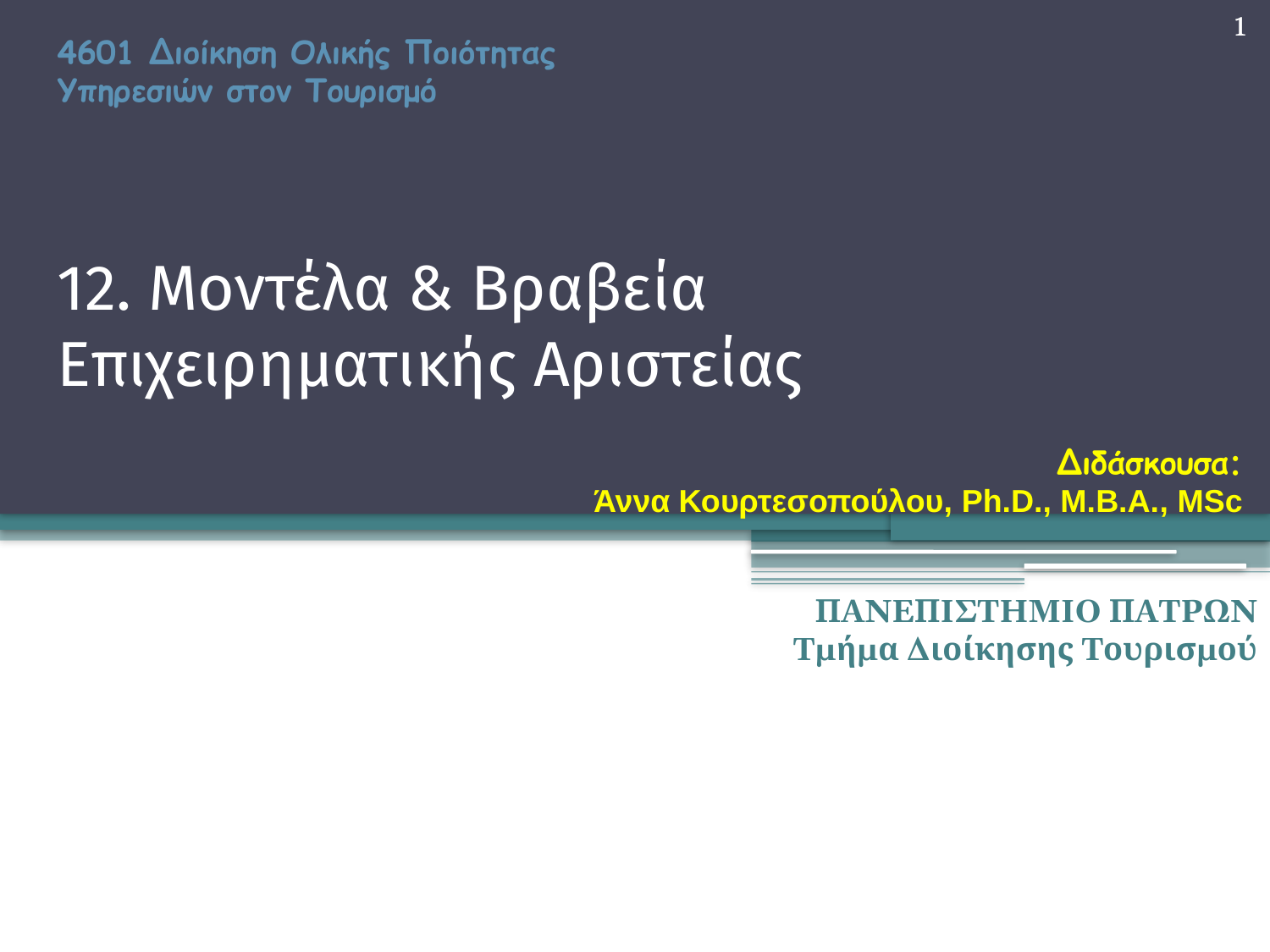

1
4601 Διοίκηση Ολικής Ποιότητας  Υπηρεσιών στον Τουρισμό
# 12. Μοντέλα & Βραβεία Επιχειρηματικής Αριστείας
Διδάσκουσα:
 Άννα Κουρτεσοπούλου, Ph.D., M.B.A., MSc
ΠΑΝΕΠΙΣΤΗΜΙΟ ΠΑΤΡΩΝ
Τμήμα Διοίκησης Τουρισμού